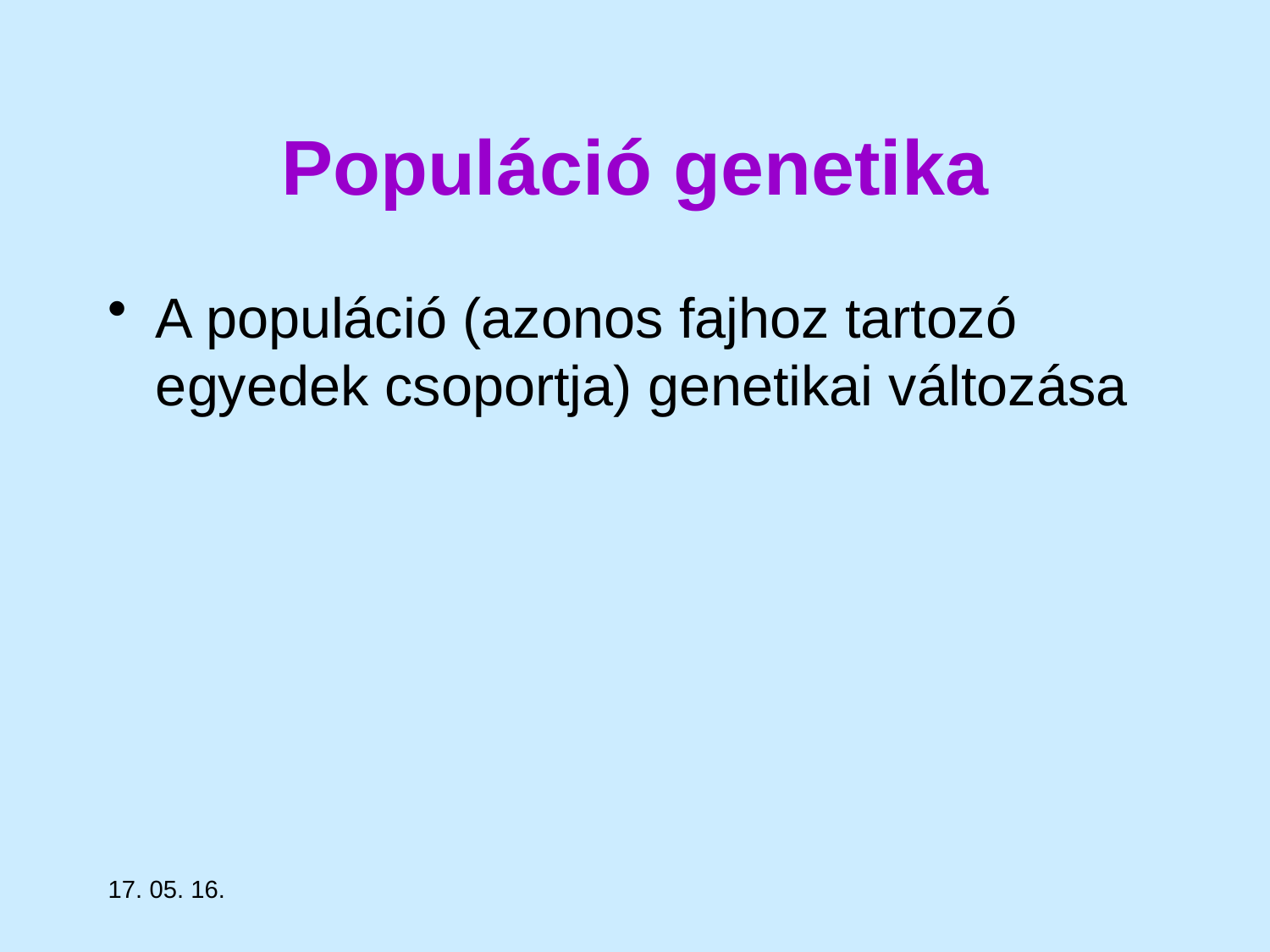

# Populáció genetika
A populáció (azonos fajhoz tartozó egyedek csoportja) genetikai változása

17. 05. 16.